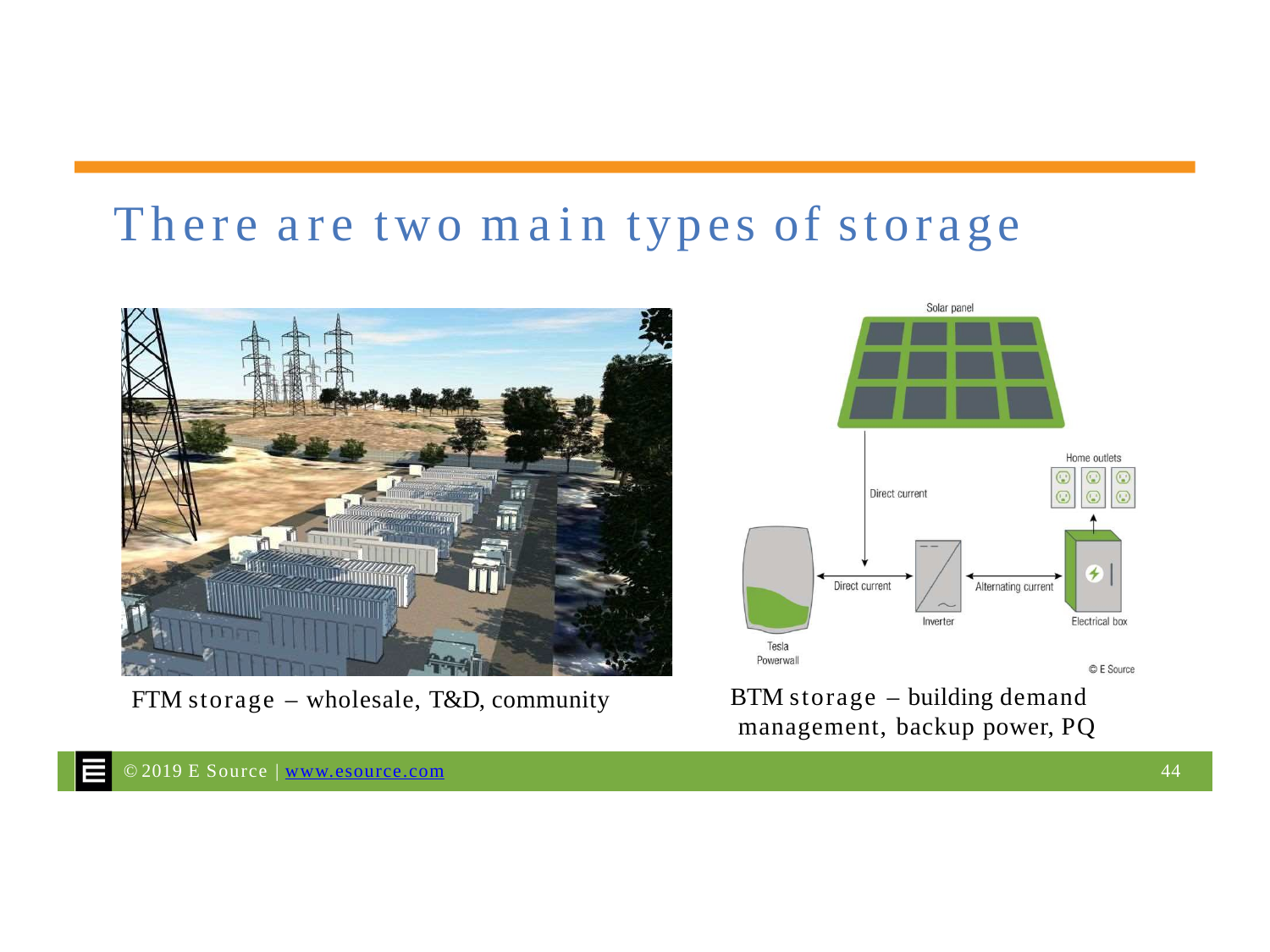

# There are two main types of storage

BTM storage – building demand  management, backup power, PQ
FTM storage – wholesale, T&D, community

© 2019 E Source | www.esource.com
44